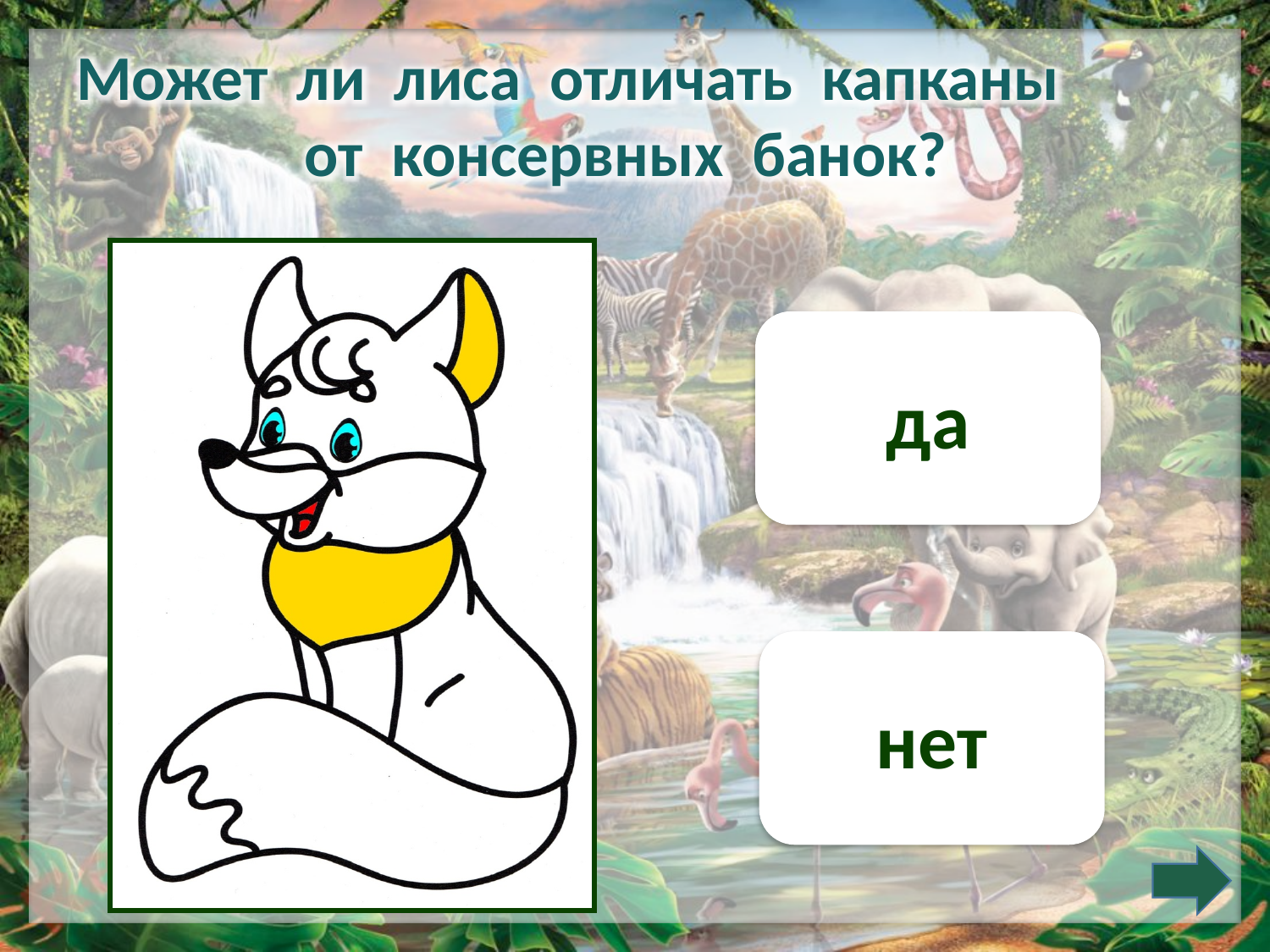

Может  ли  лиса  отличать  капканы          от  консервных  банок?

да
нет